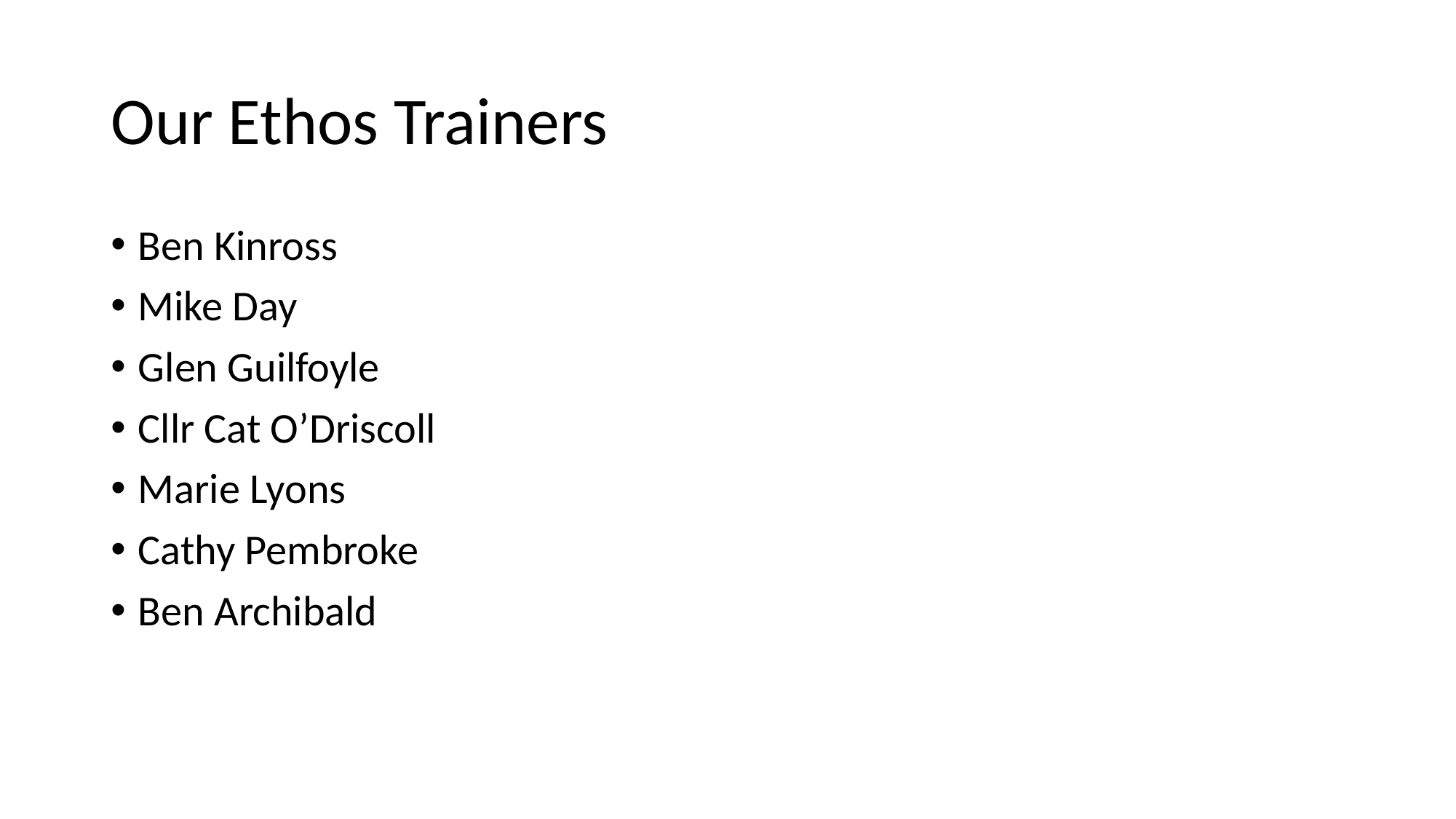

# Our Ethos Trainers
Ben Kinross
Mike Day
Glen Guilfoyle
Cllr Cat O’Driscoll
Marie Lyons
Cathy Pembroke
Ben Archibald